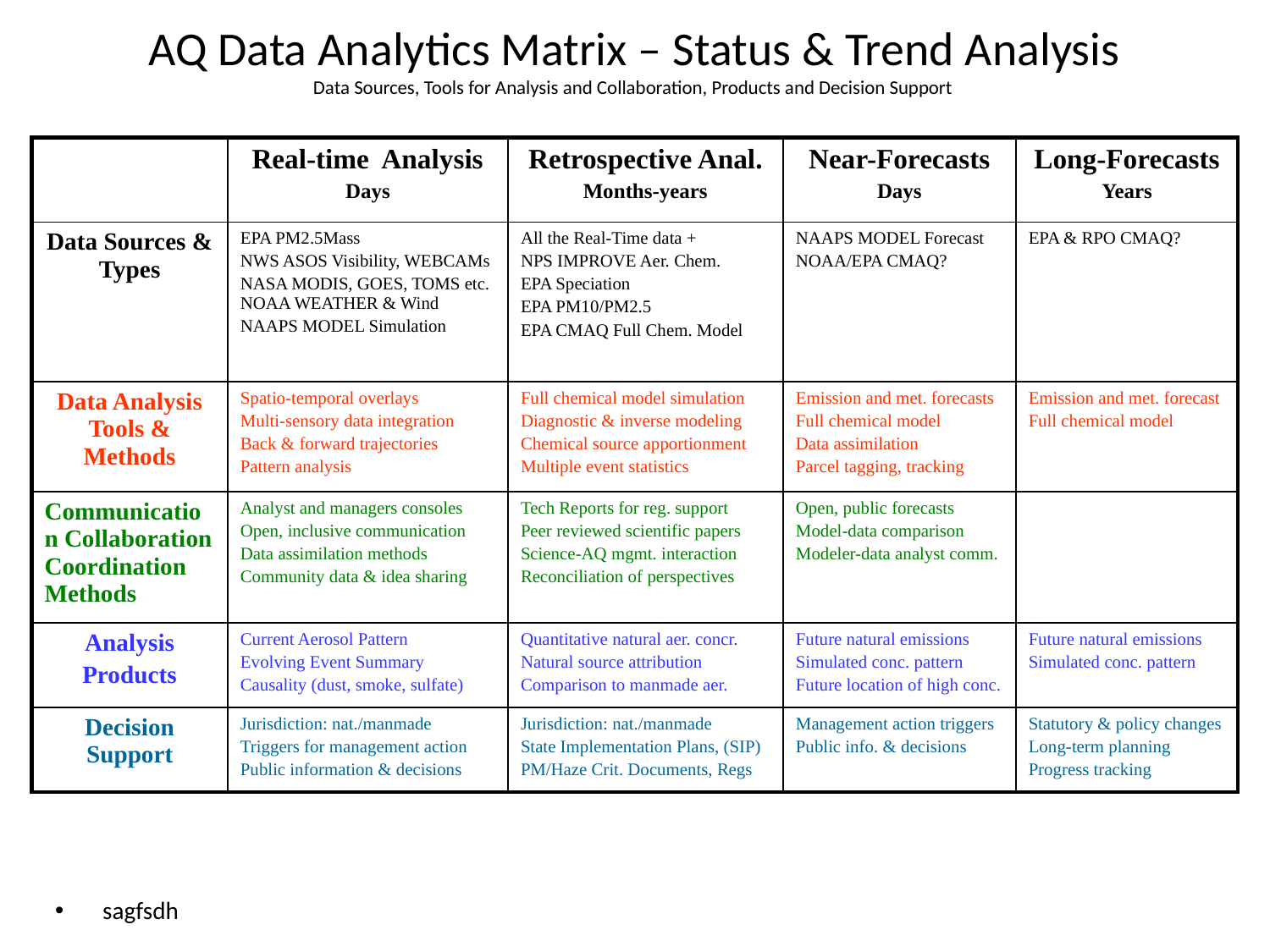

# AQ Data Analytics Matrix – Status & Trend Analysis Data Sources, Tools for Analysis and Collaboration, Products and Decision Support
|  | Real-time Analysis Days | Retrospective Anal. Months-years | Near-Forecasts Days | Long-Forecasts Years |
| --- | --- | --- | --- | --- |
| Data Sources & Types | EPA PM2.5Mass NWS ASOS Visibility, WEBCAMs NASA MODIS, GOES, TOMS etc. NOAA WEATHER & Wind NAAPS MODEL Simulation | All the Real-Time data + NPS IMPROVE Aer. Chem. EPA Speciation EPA PM10/PM2.5 EPA CMAQ Full Chem. Model | NAAPS MODEL Forecast NOAA/EPA CMAQ? | EPA & RPO CMAQ? |
| Data Analysis Tools & Methods | Spatio-temporal overlays Multi-sensory data integration Back & forward trajectories Pattern analysis | Full chemical model simulation Diagnostic & inverse modeling Chemical source apportionment Multiple event statistics | Emission and met. forecasts Full chemical model Data assimilation Parcel tagging, tracking | Emission and met. forecast Full chemical model |
| Communication Collaboration Coordination Methods | Analyst and managers consoles Open, inclusive communication Data assimilation methods Community data & idea sharing | Tech Reports for reg. support Peer reviewed scientific papers Science-AQ mgmt. interaction Reconciliation of perspectives | Open, public forecasts Model-data comparison Modeler-data analyst comm. |  |
| Analysis Products | Current Aerosol Pattern Evolving Event Summary Causality (dust, smoke, sulfate) | Quantitative natural aer. concr. Natural source attribution Comparison to manmade aer. | Future natural emissions Simulated conc. pattern Future location of high conc. | Future natural emissions Simulated conc. pattern |
| Decision Support | Jurisdiction: nat./manmade Triggers for management action Public information & decisions | Jurisdiction: nat./manmade State Implementation Plans, (SIP) PM/Haze Crit. Documents, Regs | Management action triggers Public info. & decisions | Statutory & policy changes Long-term planning Progress tracking |
sagfsdh